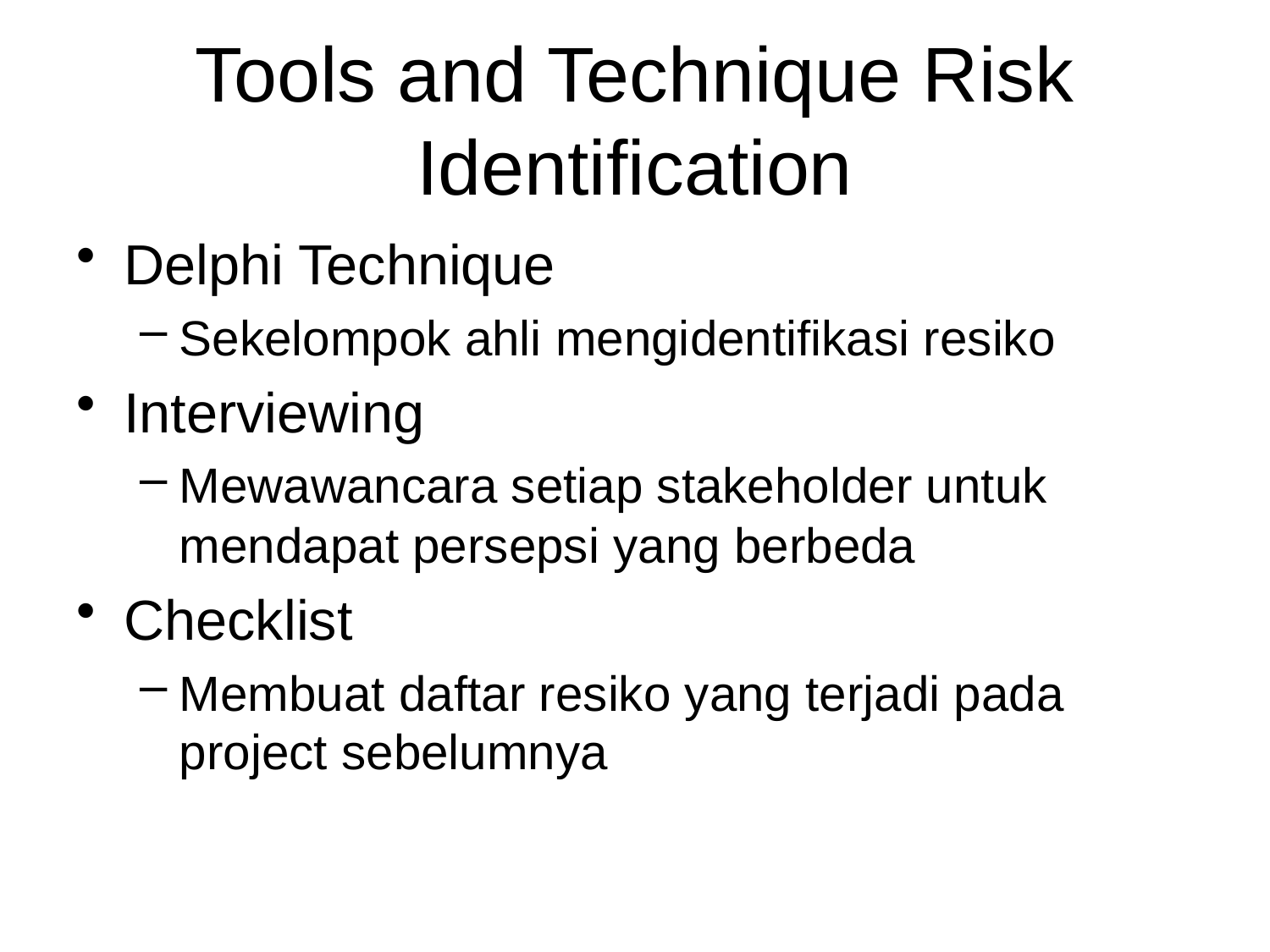

# Tools and Technique Risk Identification
Delphi Technique
Sekelompok ahli mengidentifikasi resiko
Interviewing
Mewawancara setiap stakeholder untuk mendapat persepsi yang berbeda
Checklist
Membuat daftar resiko yang terjadi pada project sebelumnya